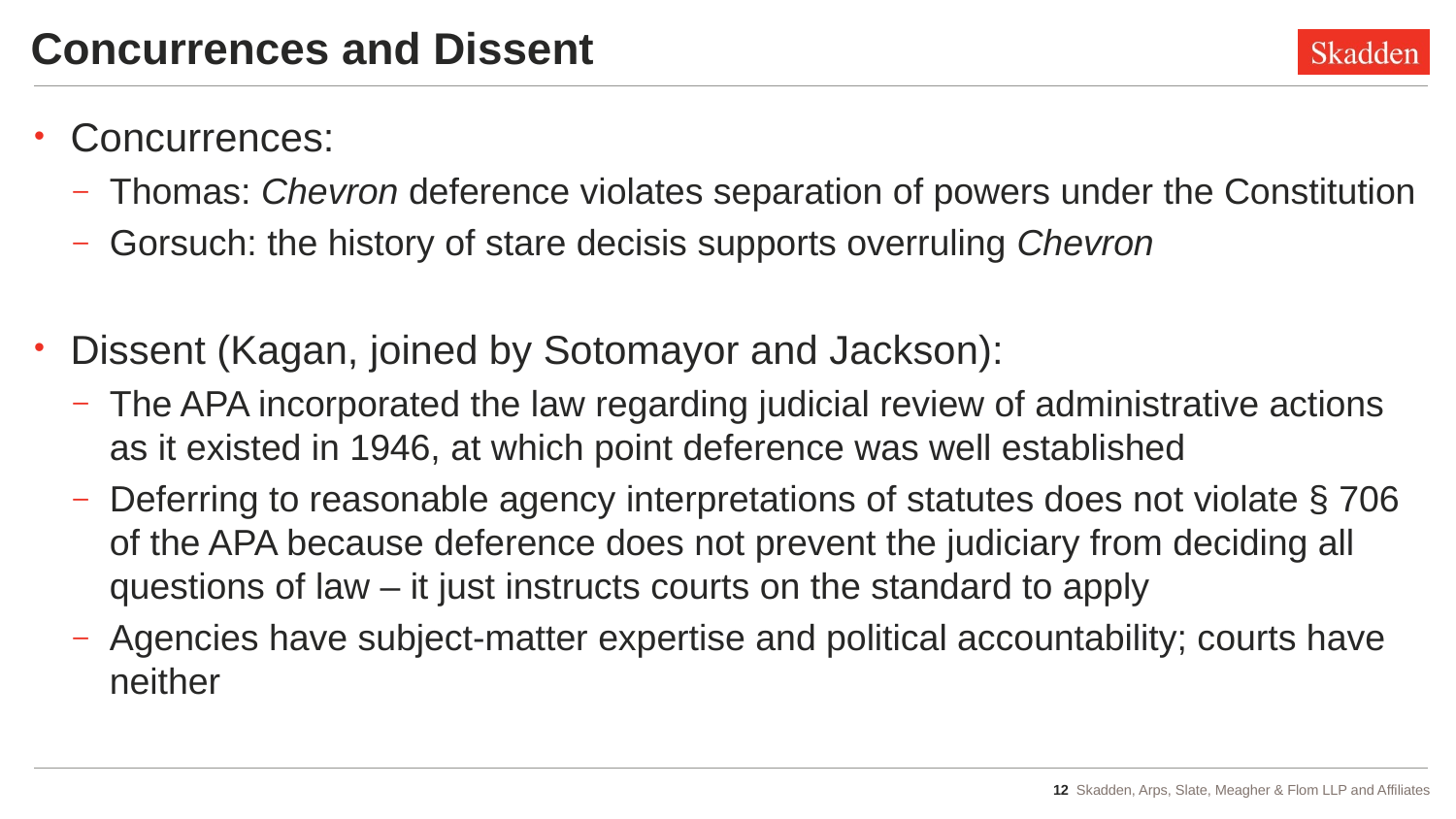

# Concurrences and Dissent
Concurrences:
Thomas: Chevron deference violates separation of powers under the Constitution
Gorsuch: the history of stare decisis supports overruling Chevron

Dissent (Kagan, joined by Sotomayor and Jackson):
The APA incorporated the law regarding judicial review of administrative actions as it existed in 1946, at which point deference was well established
Deferring to reasonable agency interpretations of statutes does not violate § 706 of the APA because deference does not prevent the judiciary from deciding all questions of law – it just instructs courts on the standard to apply
Agencies have subject-matter expertise and political accountability; courts have neither